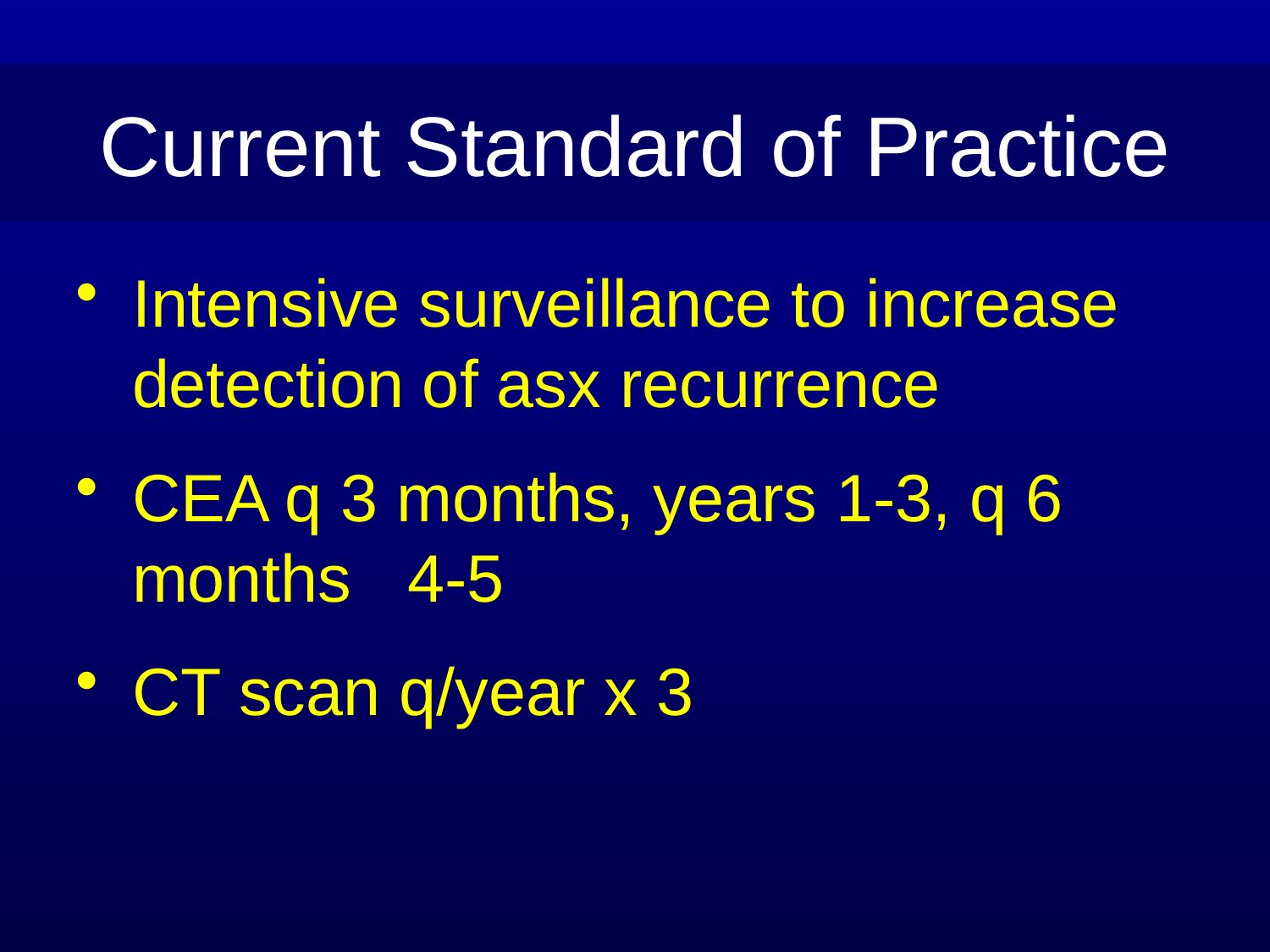

Current Standard of Practice
Intensive surveillance to increase detection of asx recurrence
CEA q 3 months, years 1-3, q 6 months   4-5
CT scan q/year x 3